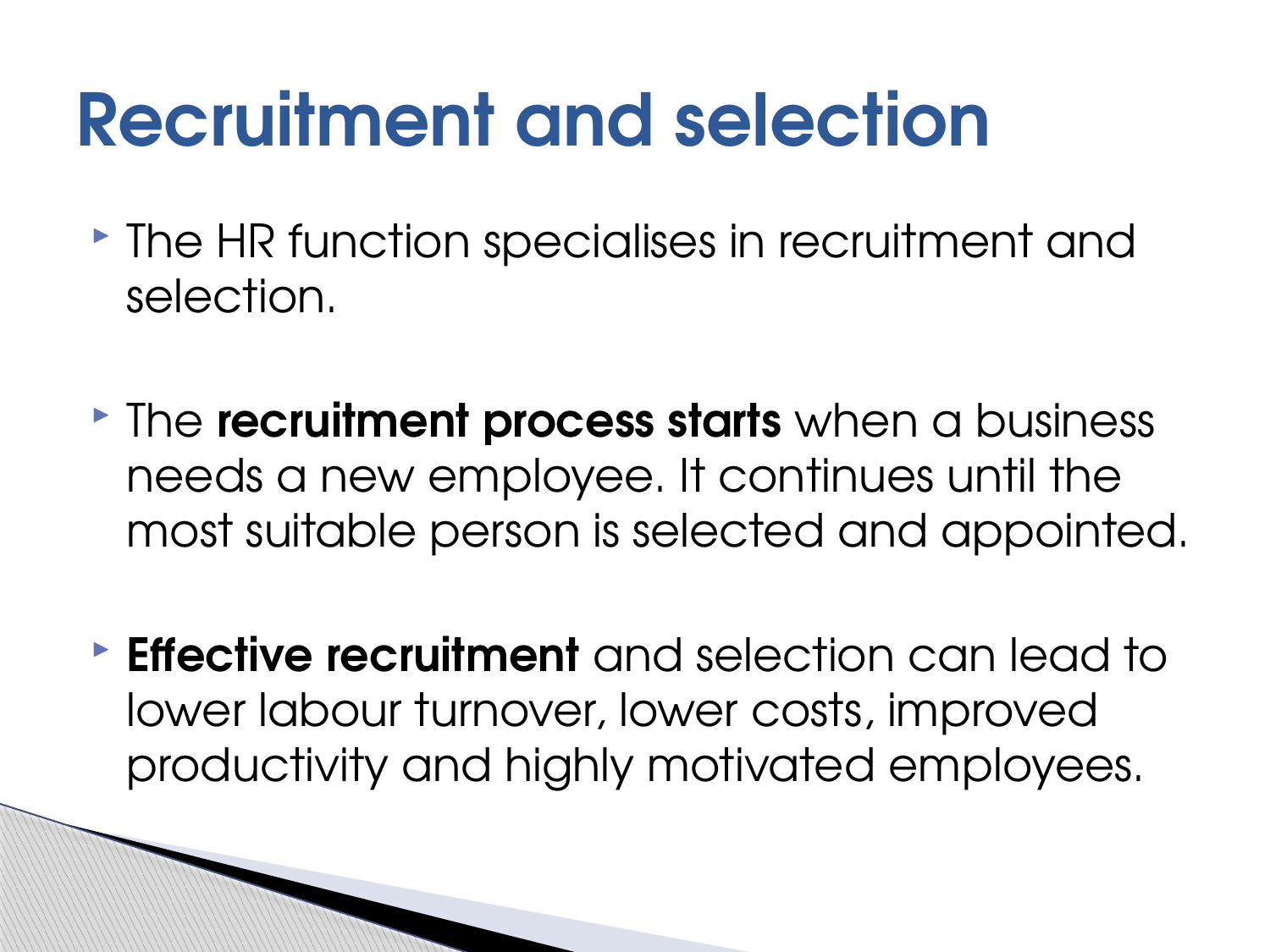

# Recruitment and selection
The HR function specialises in recruitment and selection.

The recruitment process starts when a business needs a new employee. It continues until the most suitable person is selected and appointed.

Effective recruitment and selection can lead to lower labour turnover, lower costs, improved productivity and highly motivated employees.